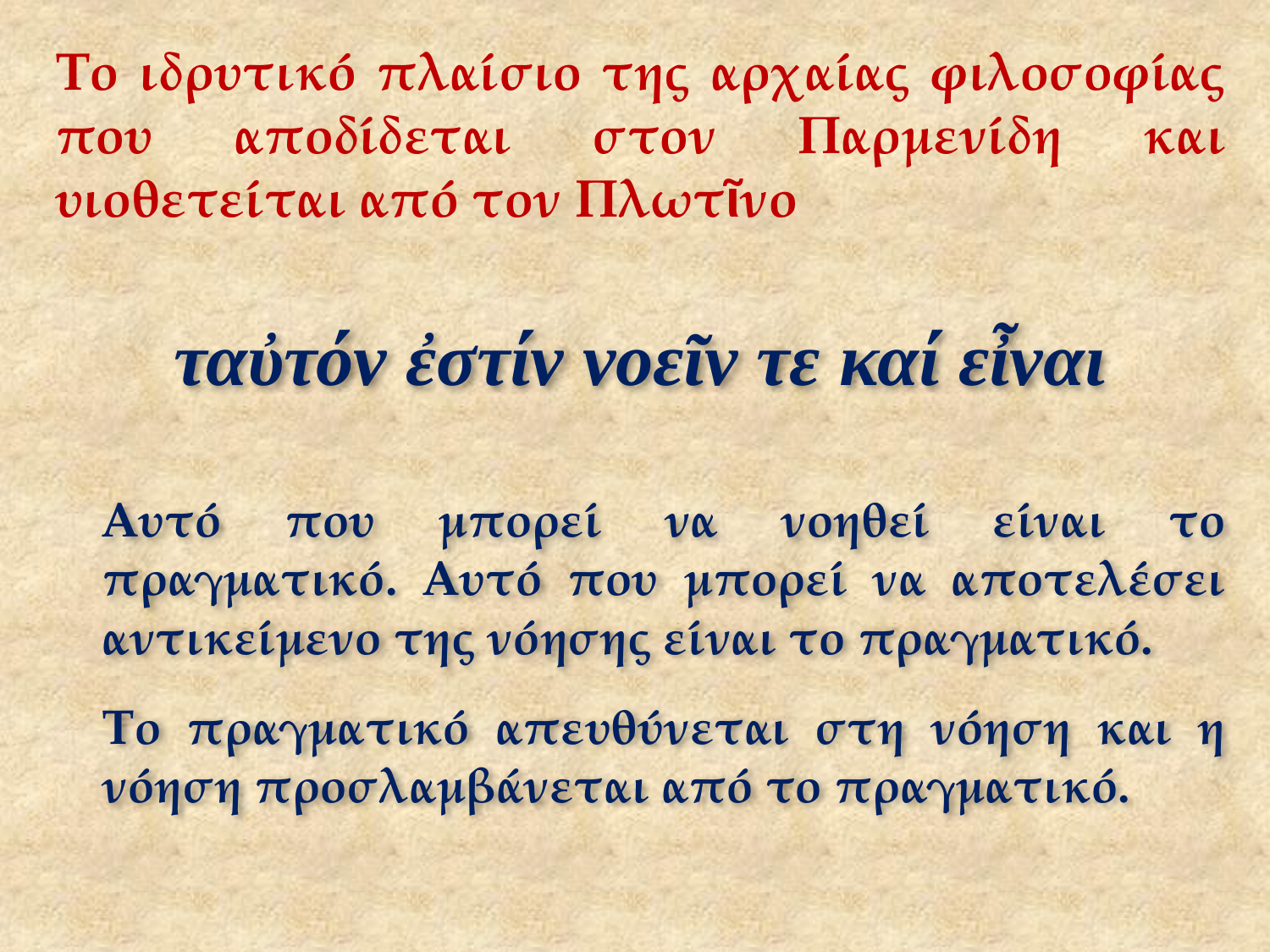

# Το ιδρυτικό πλαίσιο της αρχαίας φιλοσοφίας που αποδίδεται στον Παρμενίδη και υιοθετείται από τον Πλωτῖνο

ταὐτόν ἐστίν νοεῖν τε καί εἶναι

	Αυτό που μπορεί να νοηθεί είναι το πραγματικό. Αυτό που μπορεί να αποτελέσει αντικείμενο της νόησης είναι το πραγματικό.

	Το πραγματικό απευθύνεται στη νόηση και η νόηση προσλαμβάνεται από το πραγματικό.